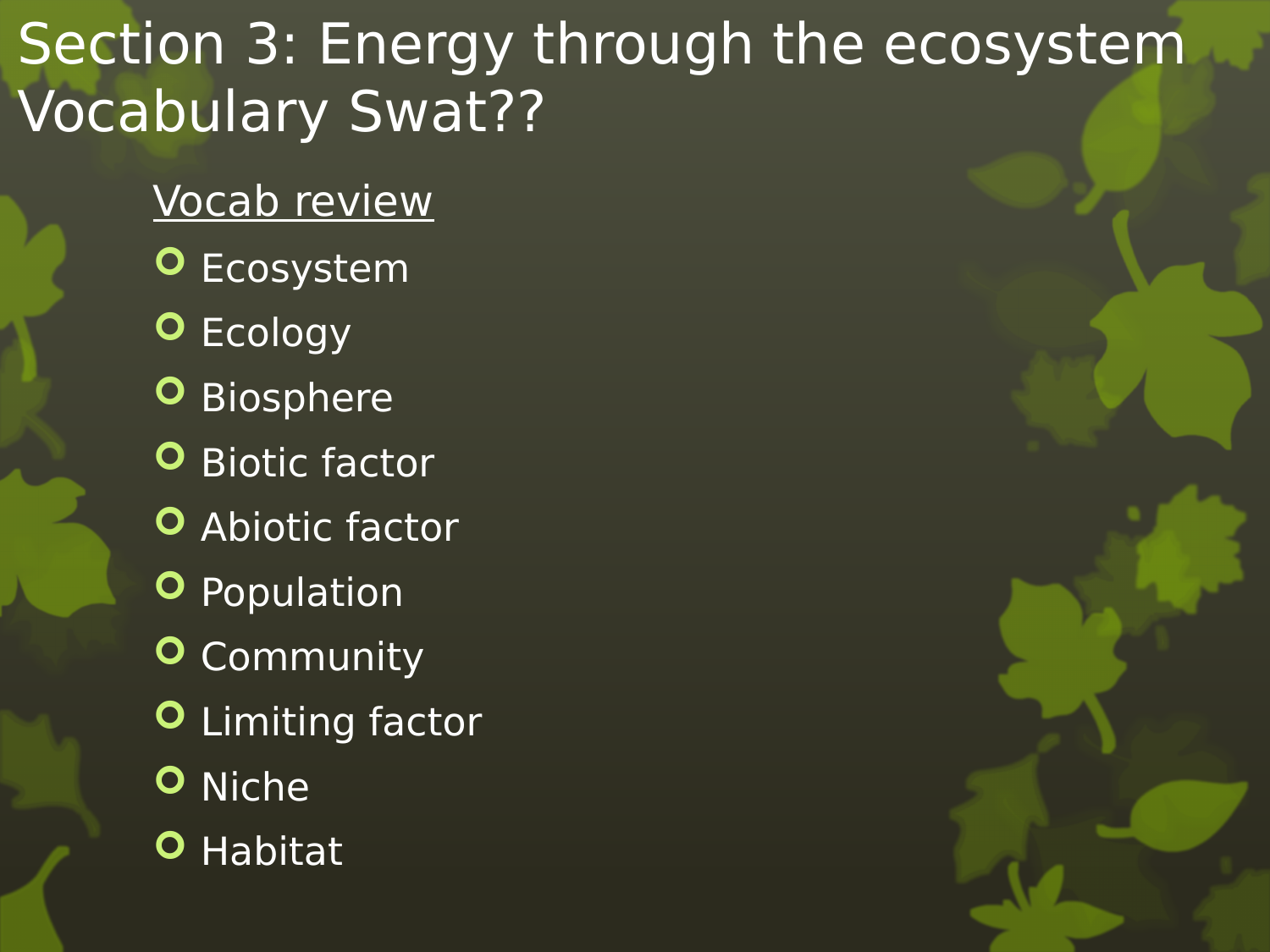

# Section 3: Energy through the ecosystem Vocabulary Swat??
Vocab review
Ecosystem
Ecology
Biosphere
Biotic factor
Abiotic factor
Population
Community
Limiting factor
Niche
Habitat